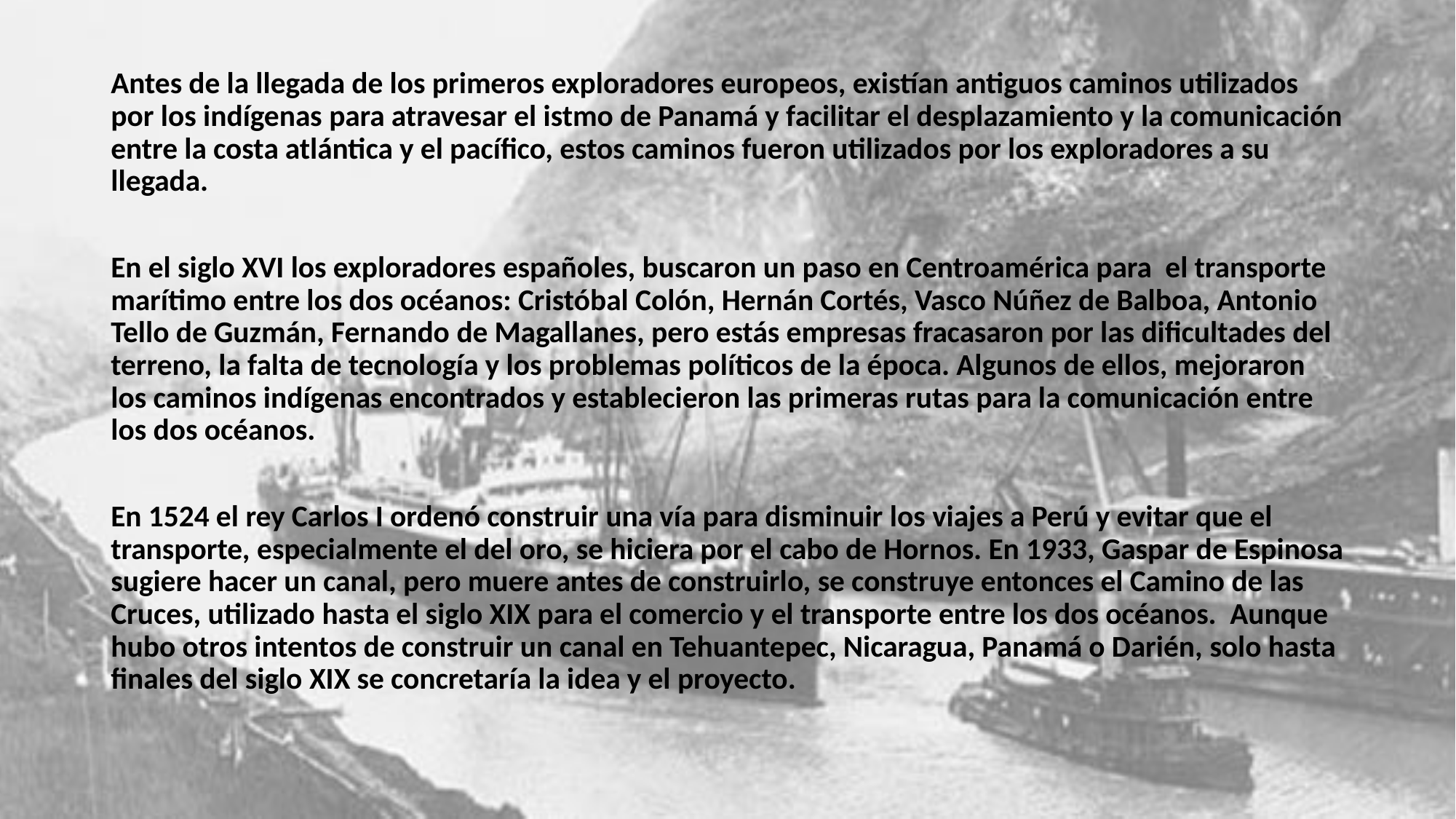

Antes de la llegada de los primeros exploradores europeos, existían antiguos caminos utilizados por los indígenas para atravesar el istmo de Panamá y facilitar el desplazamiento y la comunicación entre la costa atlántica y el pacífico, estos caminos fueron utilizados por los exploradores a su llegada.

En el siglo XVI los exploradores españoles, buscaron un paso en Centroamérica para  el transporte marítimo entre los dos océanos: Cristóbal Colón, Hernán Cortés, Vasco Núñez de Balboa, Antonio Tello de Guzmán, Fernando de Magallanes, pero estás empresas fracasaron por las dificultades del terreno, la falta de tecnología y los problemas políticos de la época. Algunos de ellos, mejoraron los caminos indígenas encontrados y establecieron las primeras rutas para la comunicación entre los dos océanos.

En 1524 el rey Carlos I ordenó construir una vía para disminuir los viajes a Perú y evitar que el transporte, especialmente el del oro, se hiciera por el cabo de Hornos. En 1933, Gaspar de Espinosa sugiere hacer un canal, pero muere antes de construirlo, se construye entonces el Camino de las Cruces, utilizado hasta el siglo XIX para el comercio y el transporte entre los dos océanos.  Aunque hubo otros intentos de construir un canal en Tehuantepec, Nicaragua, Panamá o Darién, solo hasta finales del siglo XIX se concretaría la idea y el proyecto.